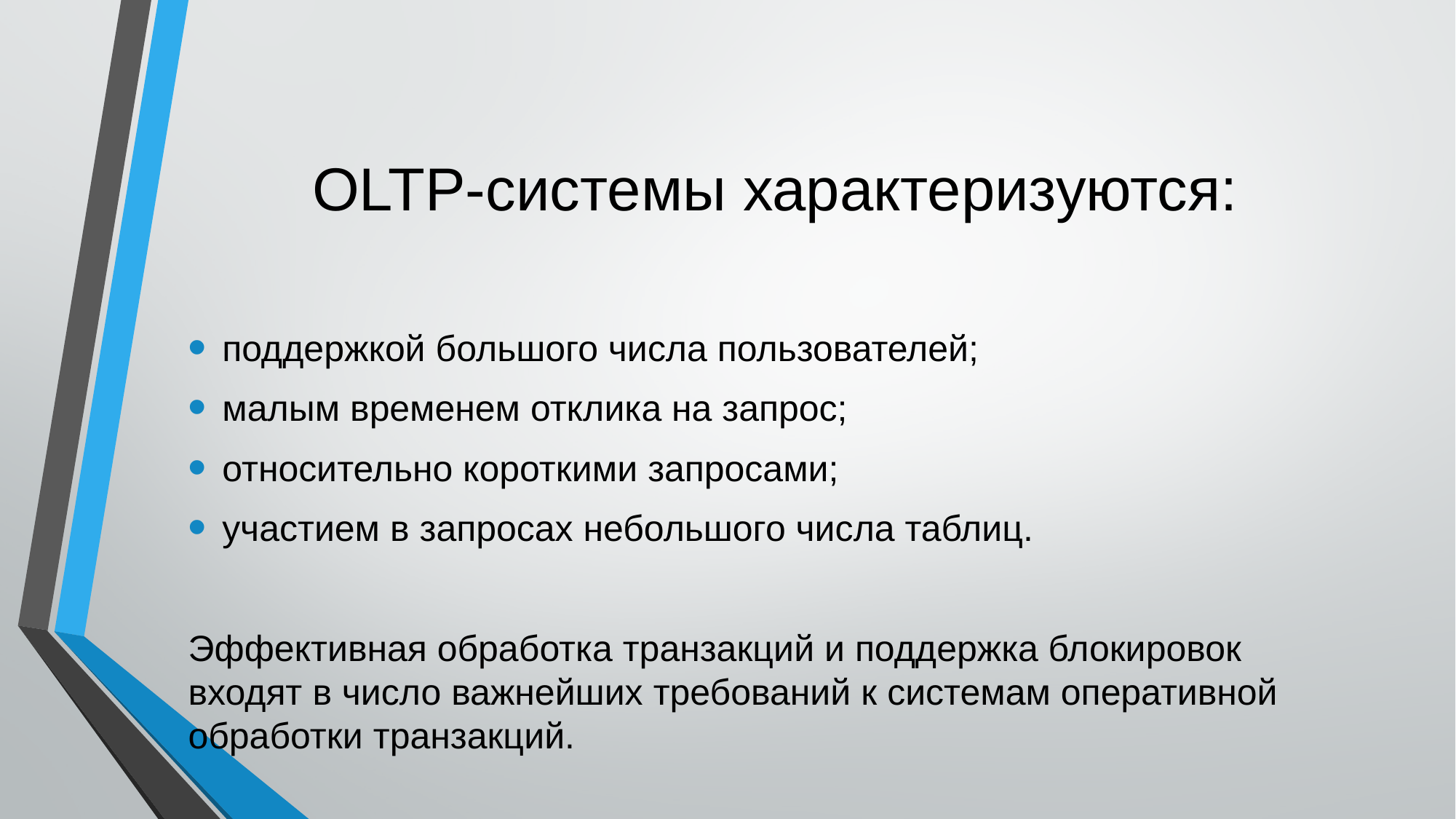

# OLTP-системы характеризуются:
поддержкой большого числа пользователей;
малым временем отклика на запрос;
относительно короткими запросами;
участием в запросах небольшого числа таблиц.

Эффективная обработка транзакций и поддержка блокировок входят в число важнейших требований к системам оперативной обработки транзакций.